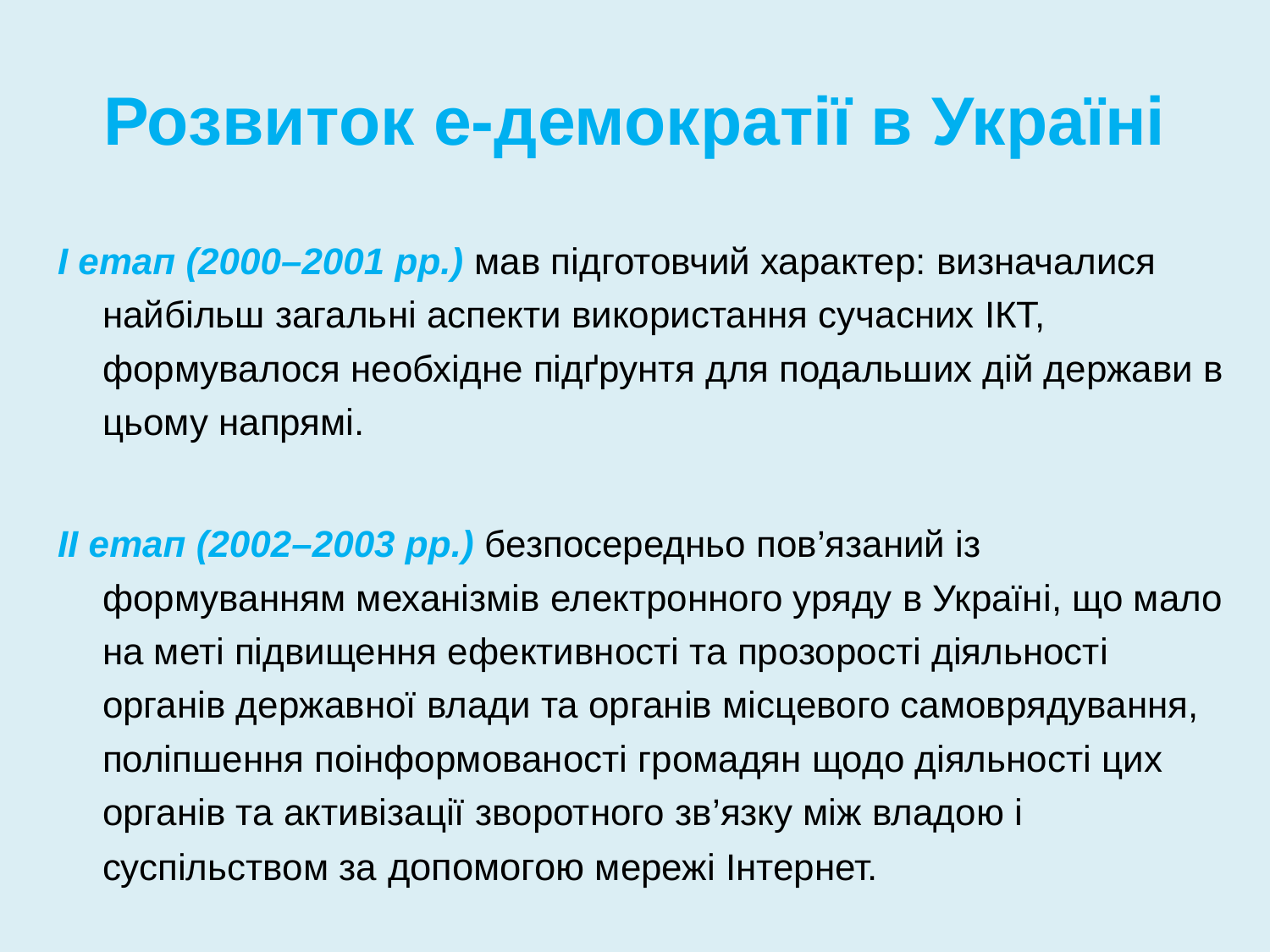

# Розвиток е-демократії в Україні
І етап (2000–2001 рр.) мав підготовчий характер: визначалися найбільш загальні аспекти використання сучасних ІКТ, формувалося необхідне підґрунтя для подальших дій держави в цьому напрямі.

ІІ етап (2002–2003 рр.) безпосередньо пов’язаний із формуванням механізмів електронного уряду в Україні, що мало на меті підвищення ефективності та прозорості діяльності органів державної влади та органів місцевого самоврядування, поліпшення поінформованості громадян щодо діяльності цих органів та активізації зворотного зв’язку між владою і суспільством за допомогою мережі Інтернет.